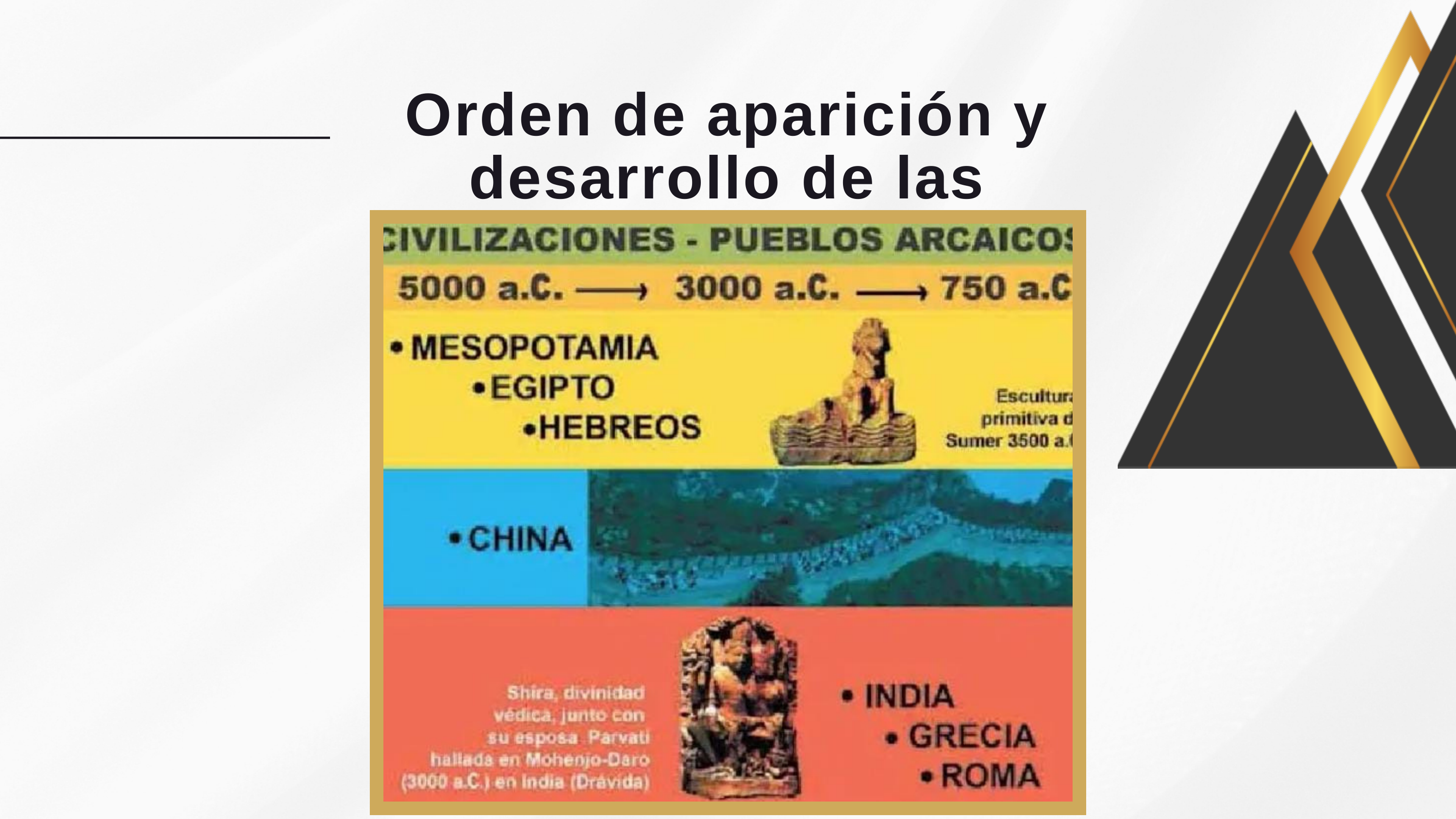

Orden de aparición y desarrollo de las civilizaciones